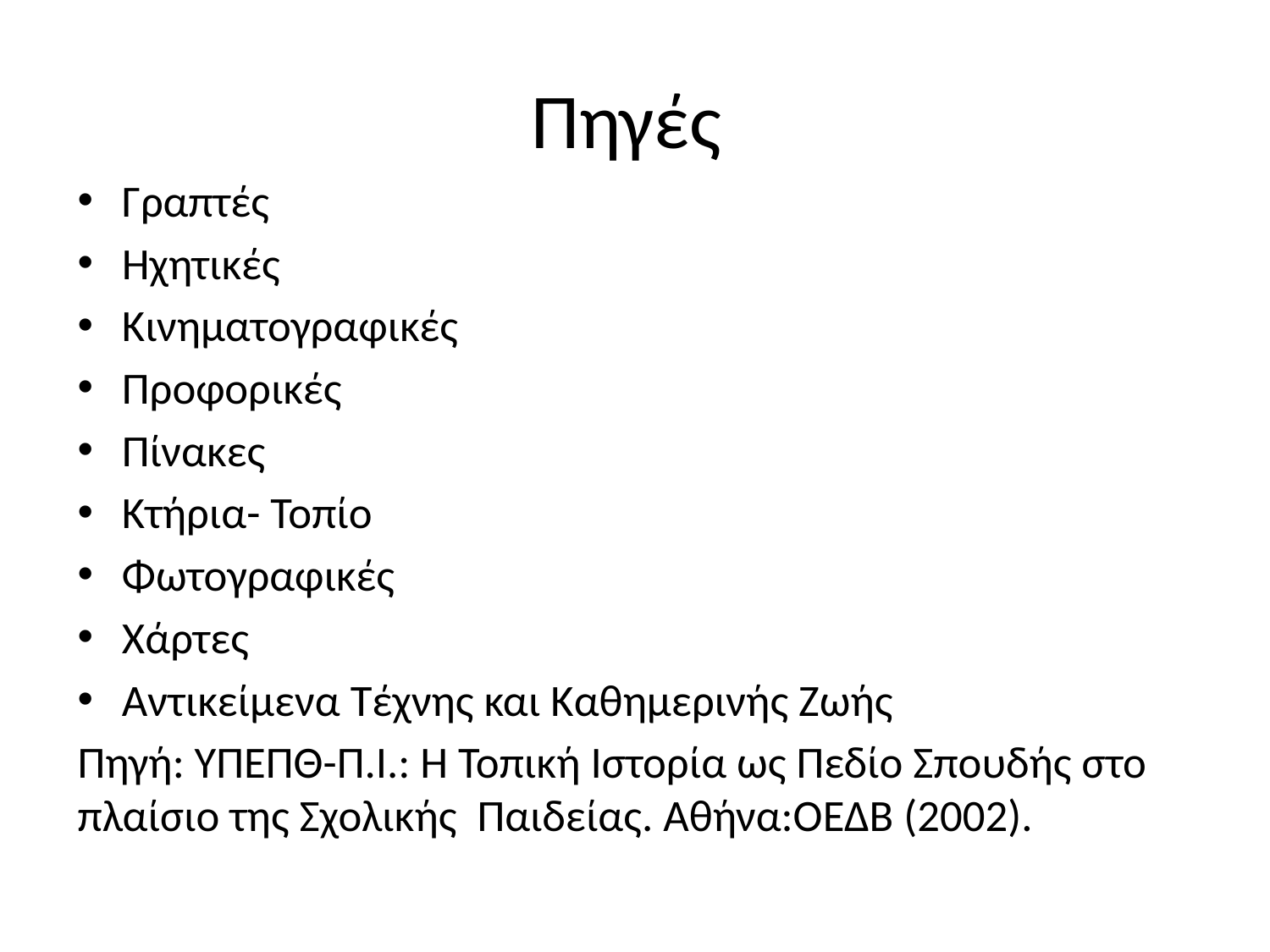

# Πηγές
Γραπτές
Ηχητικές
Κινηματογραφικές
Προφορικές
Πίνακες
Κτήρια- Τοπίο
Φωτογραφικές
Χάρτες
Αντικείμενα Τέχνης και Καθημερινής Ζωής
Πηγή: ΥΠΕΠΘ-Π.Ι.: Η Τοπική Ιστορία ως Πεδίο Σπουδής στο πλαίσιο της Σχολικής  Παιδείας. Αθήνα:ΟΕΔΒ (2002).